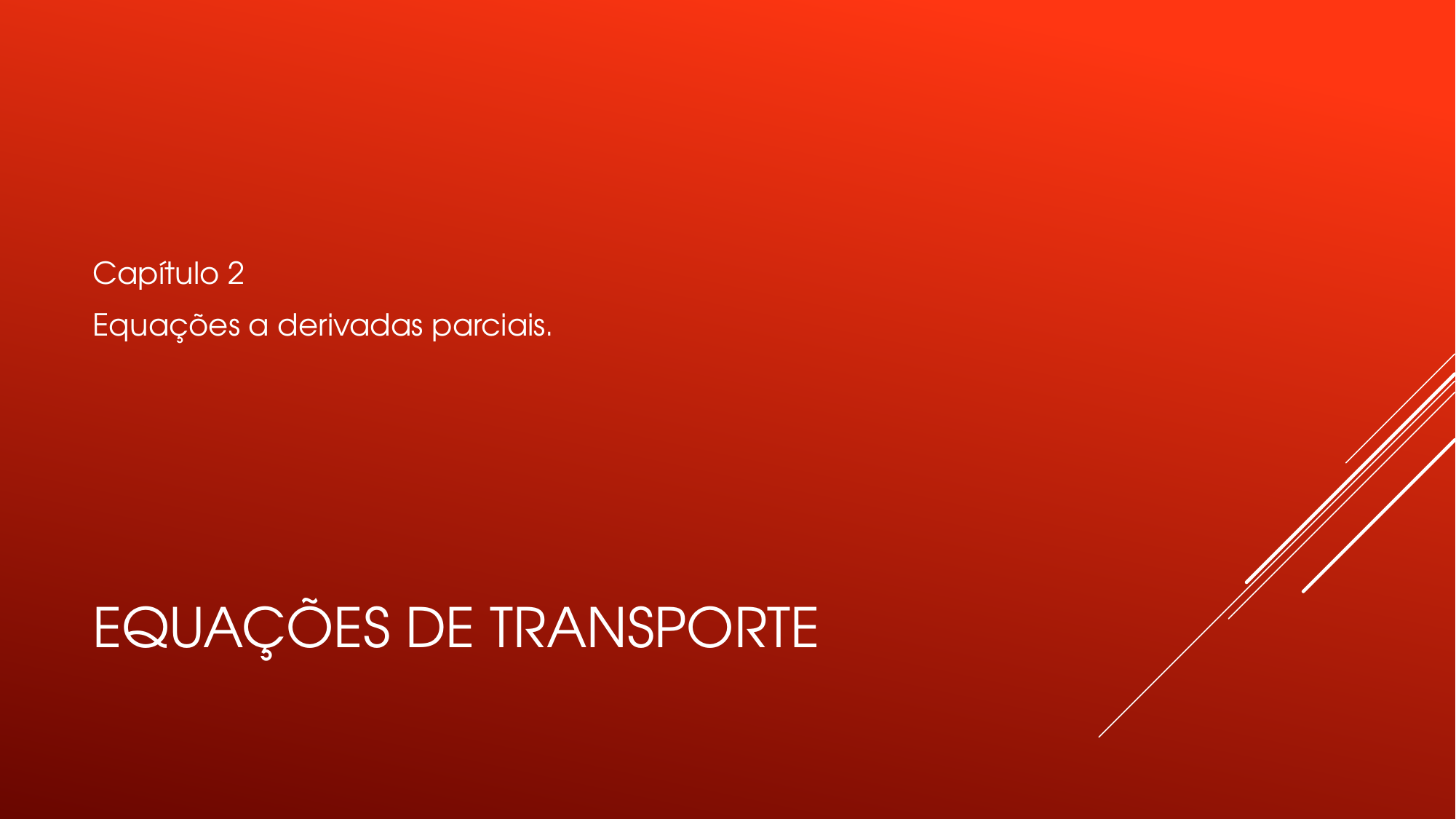

Capítulo 2
Equações a derivadas parciais.
# Equações DE TRansporte